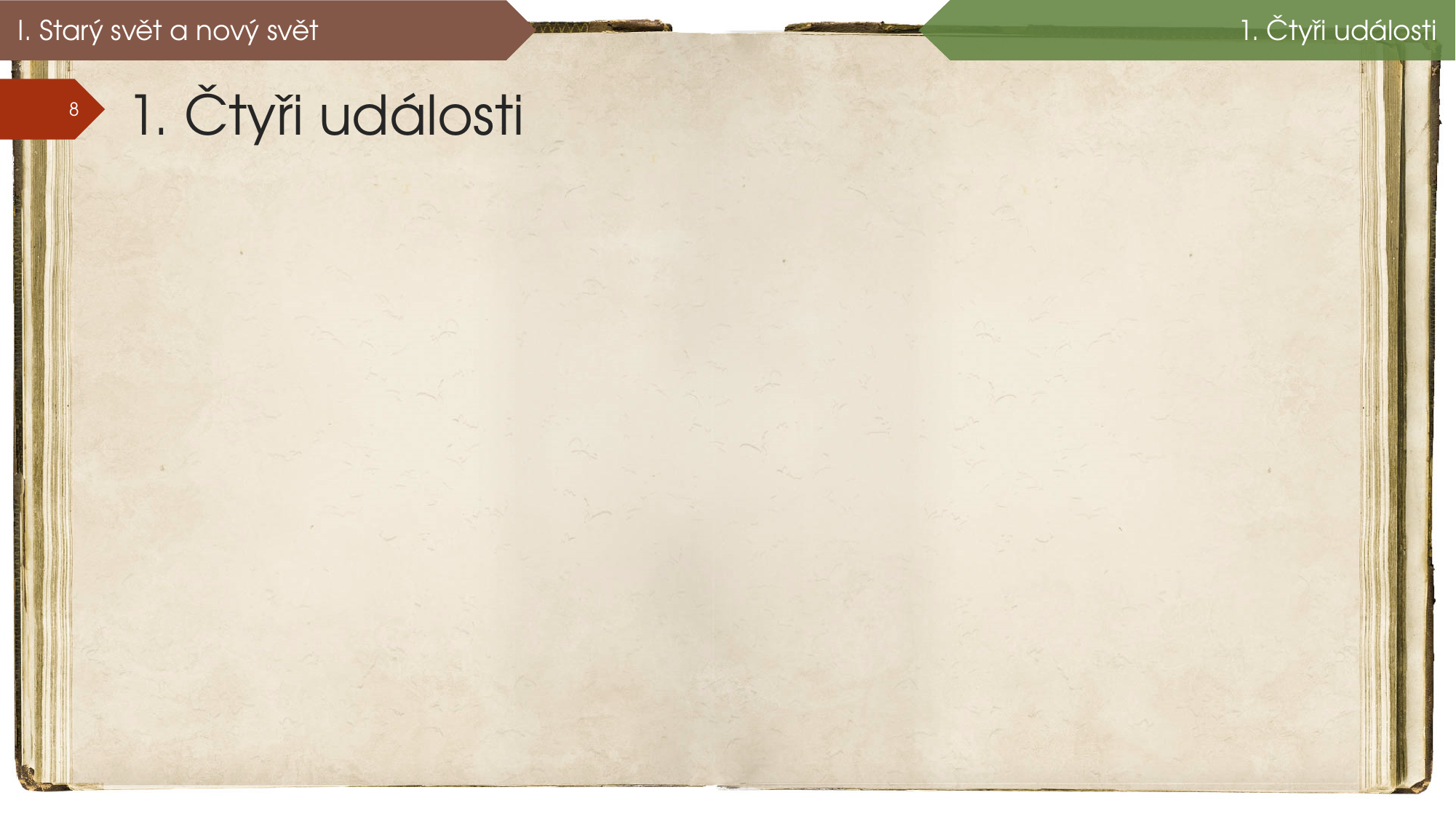

I. Starý svět a nový svět
1. Čtyři události
# 1. Čtyři události